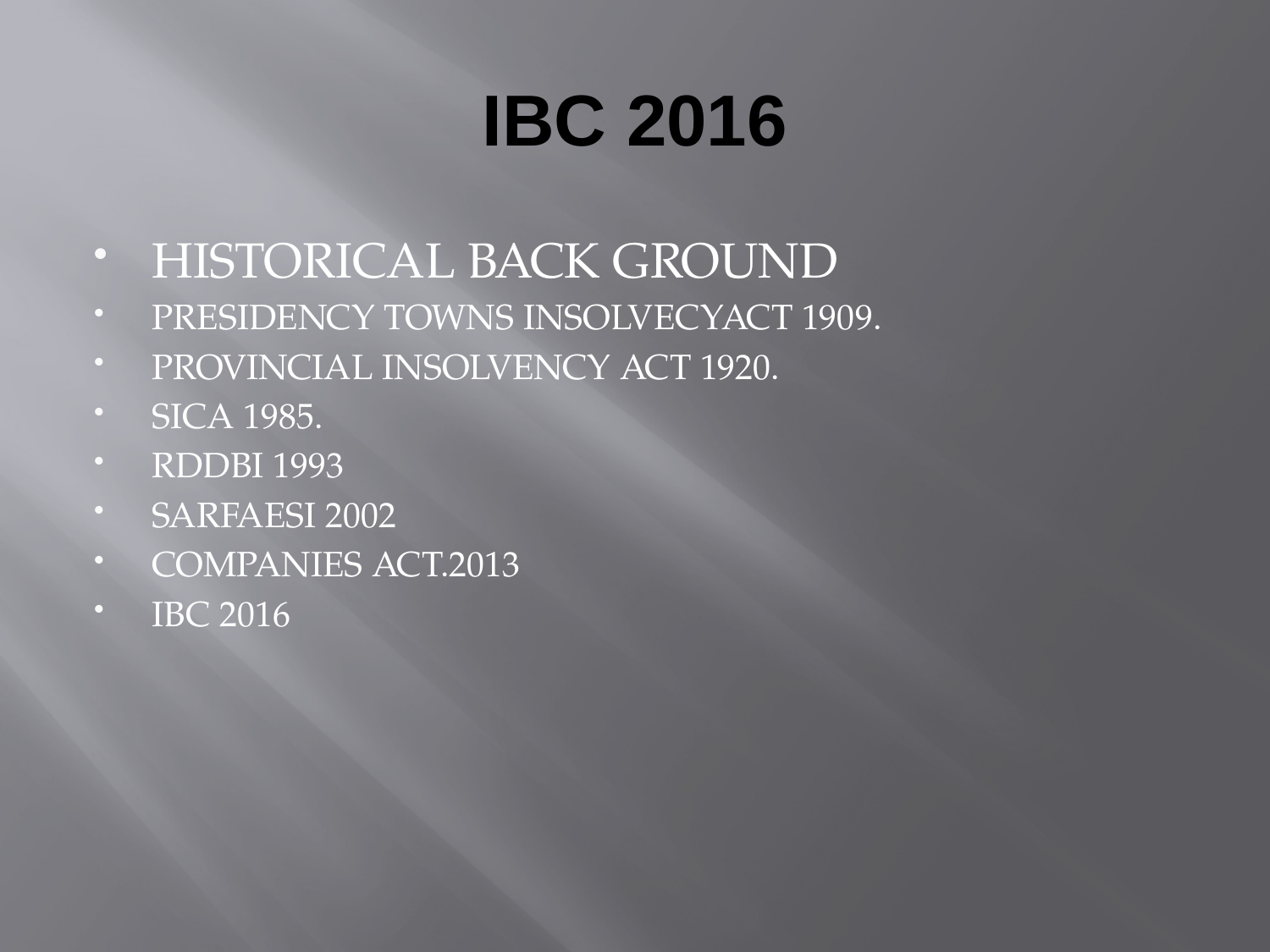

# IBC 2016
HISTORICAL BACK GROUND
PRESIDENCY TOWNS INSOLVECYACT 1909.
PROVINCIAL INSOLVENCY ACT 1920.
SICA 1985.
RDDBI 1993
SARFAESI 2002
COMPANIES ACT.2013
IBC 2016